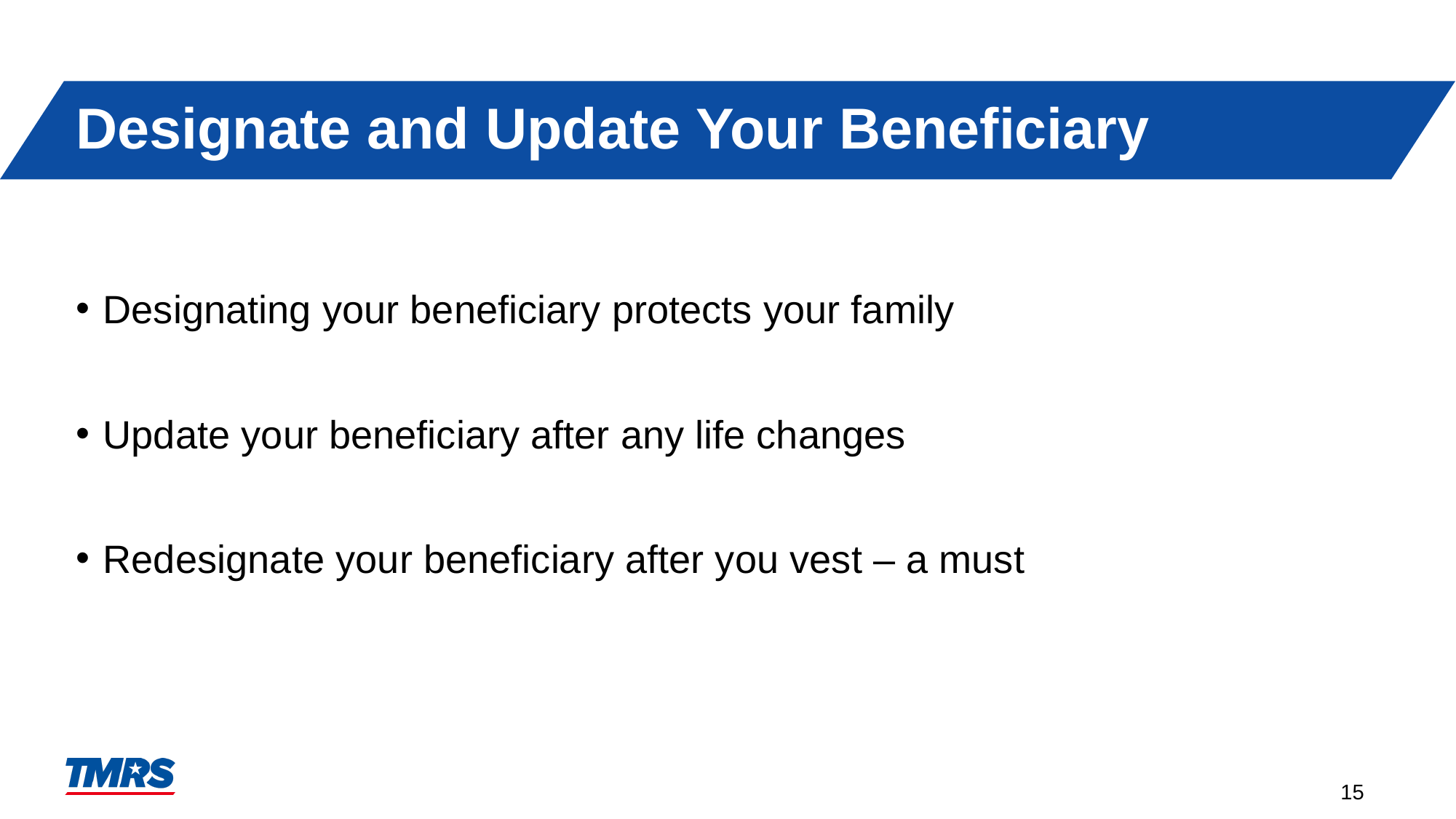

# Designate and Update Your Beneficiary

Designating your beneficiary protects your family

Update your beneficiary after any life changes

Redesignate your beneficiary after you vest – a must

15